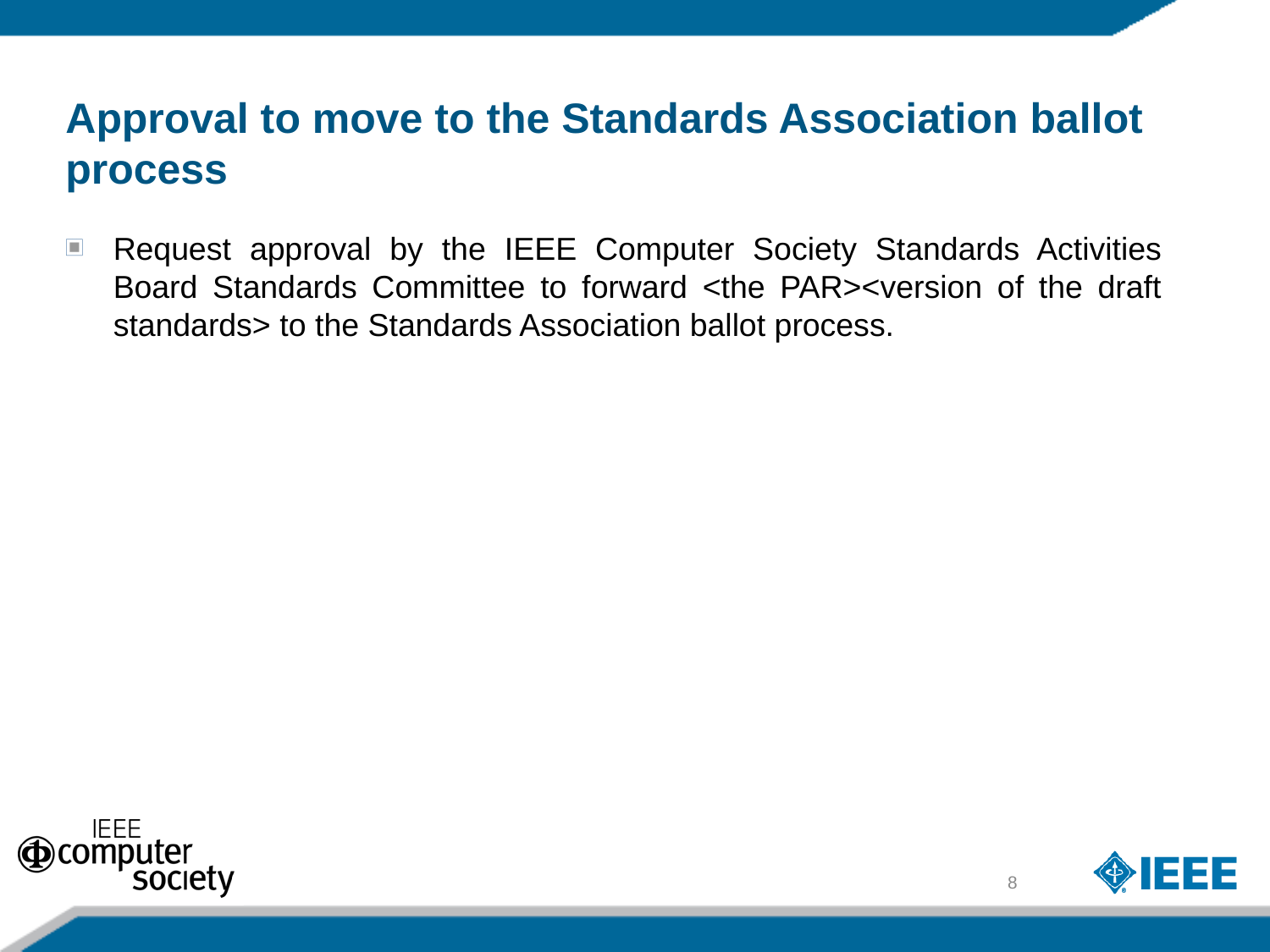

# Approval to move to the Standards Association ballot process
Request approval by the IEEE Computer Society Standards Activities Board Standards Committee to forward <the PAR><version of the draft standards> to the Standards Association ballot process.

8